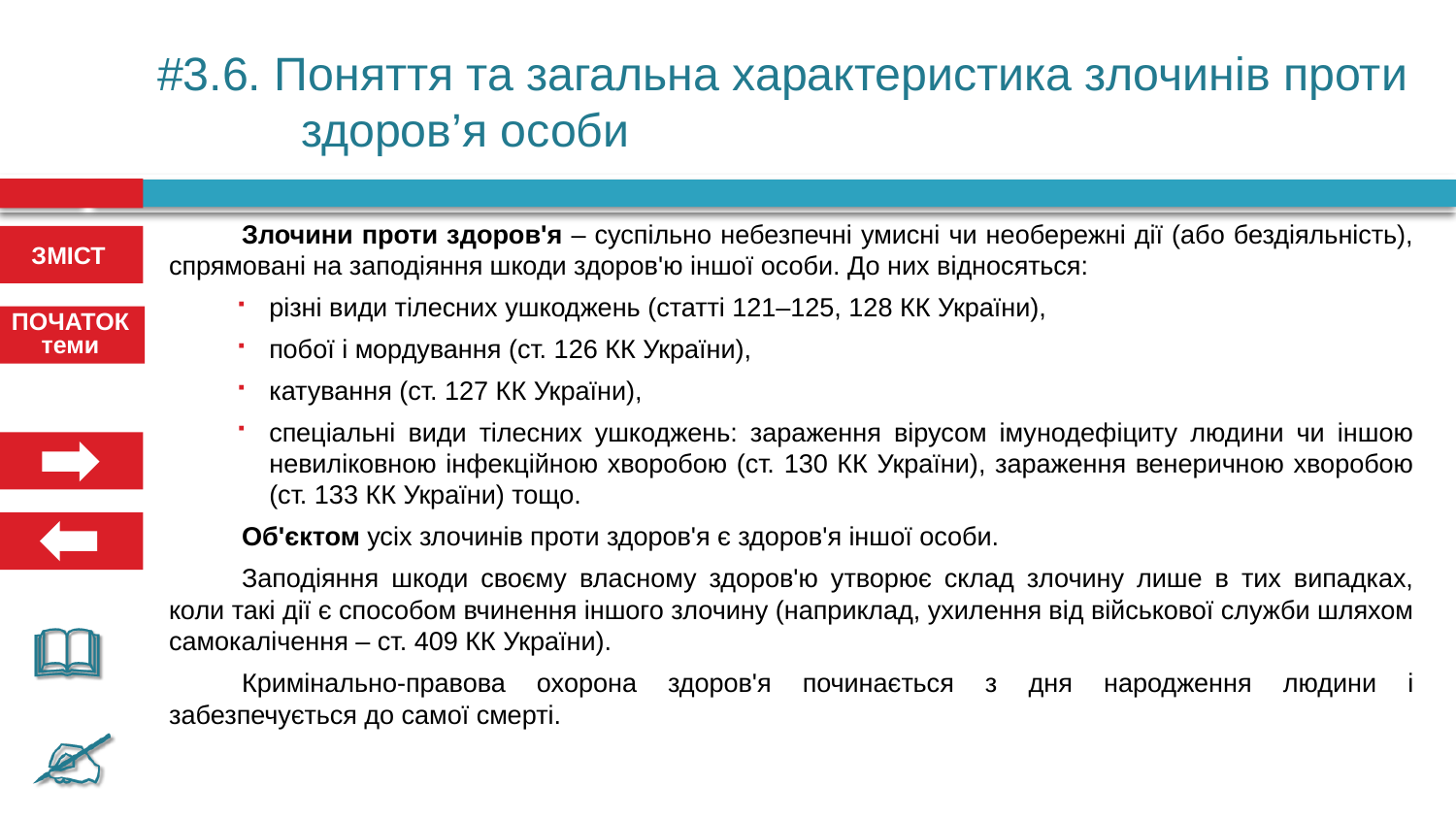

# #3.6. Поняття та загальна характеристика злочинів проти здоров’я особи
Злочини проти здоров'я – суспільно небезпечні умисні чи необережні дії (або бездіяльність), спрямовані на заподіяння шкоди здоров'ю іншої особи. До них відносяться:
різні види тілесних ушкоджень (статті 121–125, 128 КК України),
побої і мордування (ст. 126 КК України),
катування (ст. 127 КК України),
спеціальні види тілесних ушкоджень: зараження вірусом імунодефіциту людини чи іншою невиліковною інфекційною хворобою (ст. 130 КК України), зараження венеричною хворобою (ст. 133 КК України) тощо.
Об'єктом усіх злочинів проти здоров'я є здоров'я іншої особи.
Заподіяння шкоди своєму власному здоров'ю утворює склад злочину лише в тих випадках, коли такі дії є способом вчинення іншого злочину (наприклад, ухилен­ня від військової служби шляхом самокалічення – ст. 409 КК України).
Кримінально-правова охорона здоров'я починається з дня народження людини і забезпечується до самої смерті.